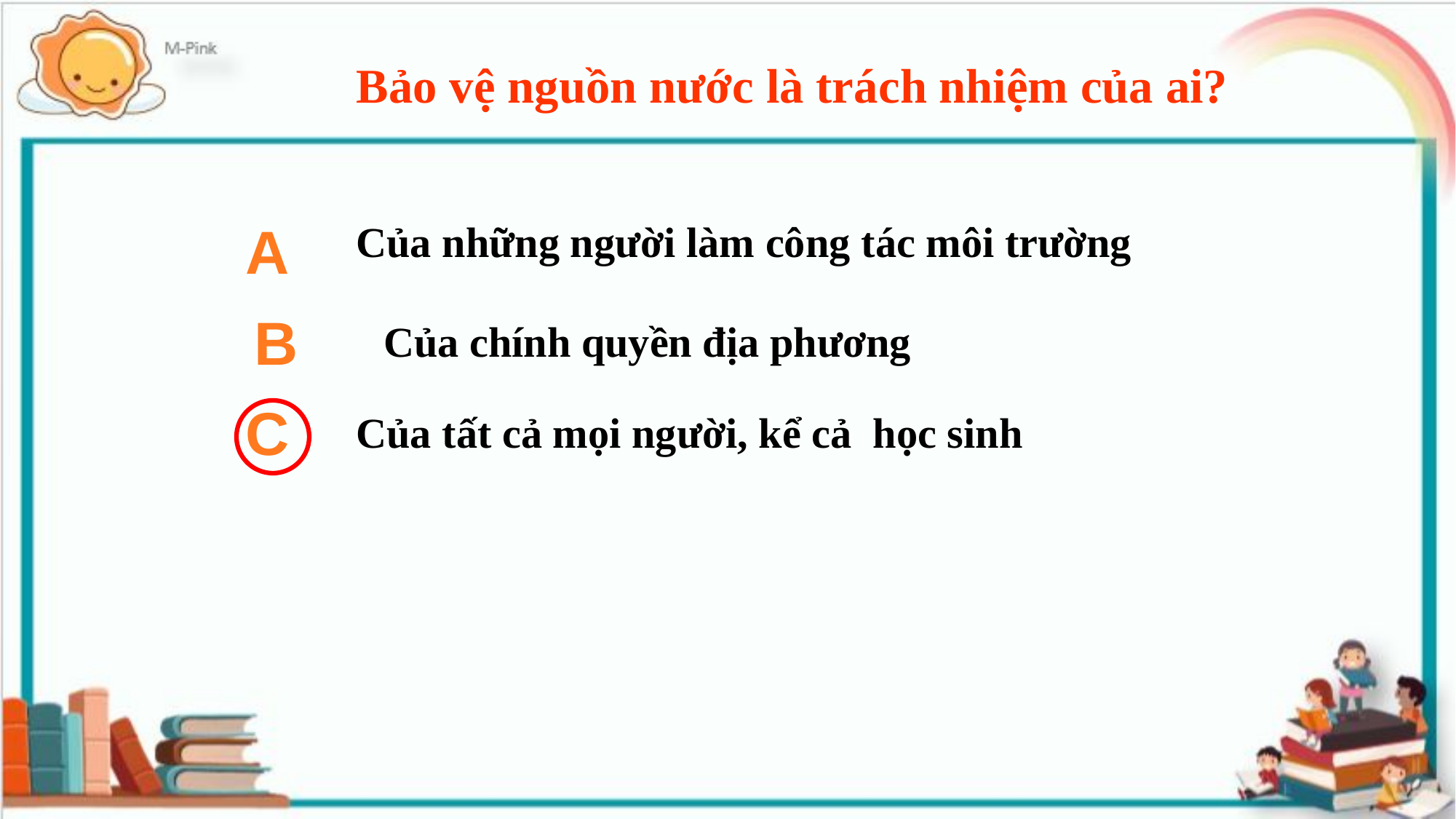

Bảo vệ nguồn nước là trách nhiệm của ai?
A
Của những người làm công tác môi trường
B
Của chính quyền địa phương
C

Của tất cả mọi người, kể cả  học sinh